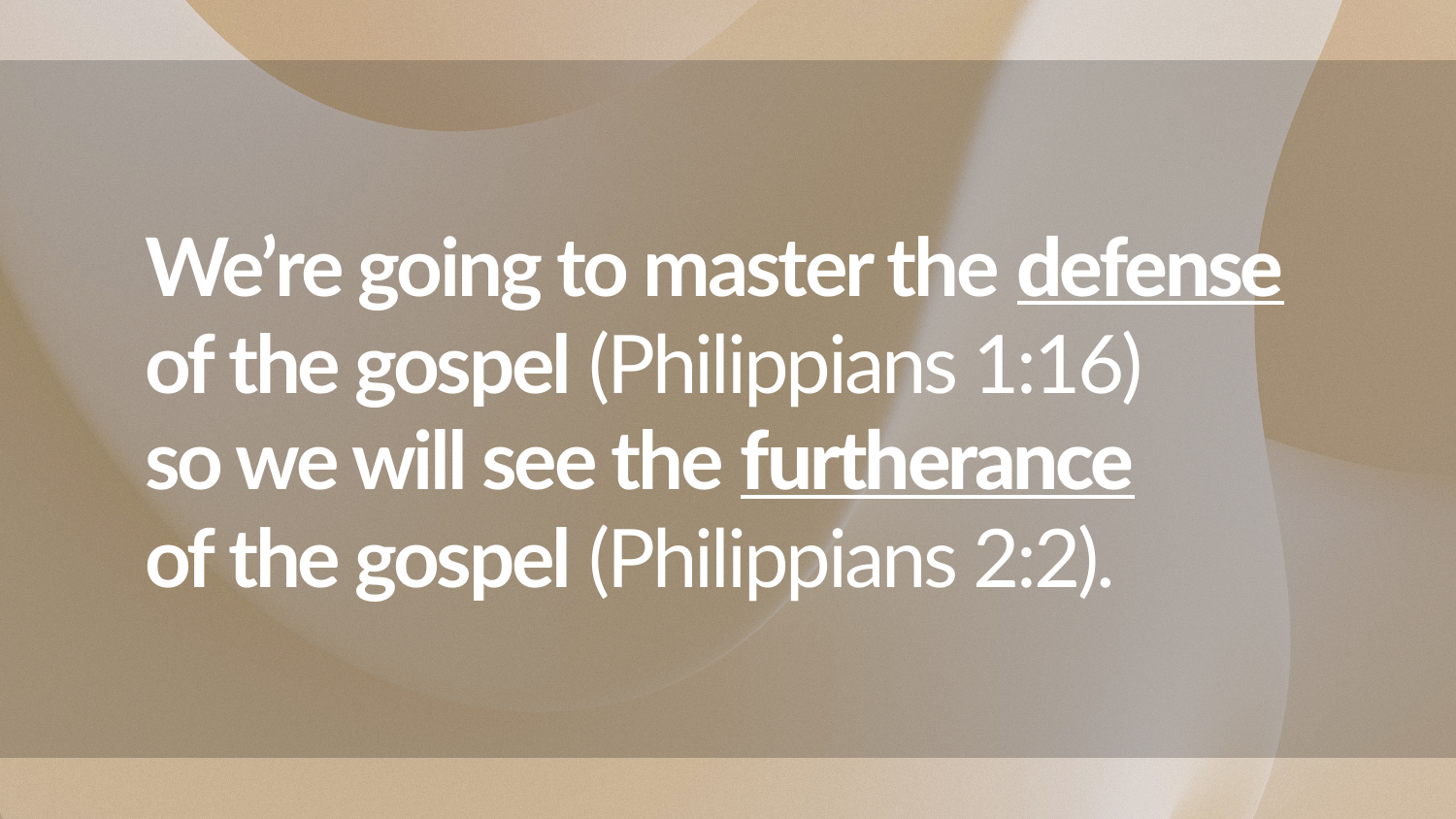

# We’re going to master the defense of the gospel (Philippians 1:16) so we will see the furtherance of the gospel (Philippians 2:2).